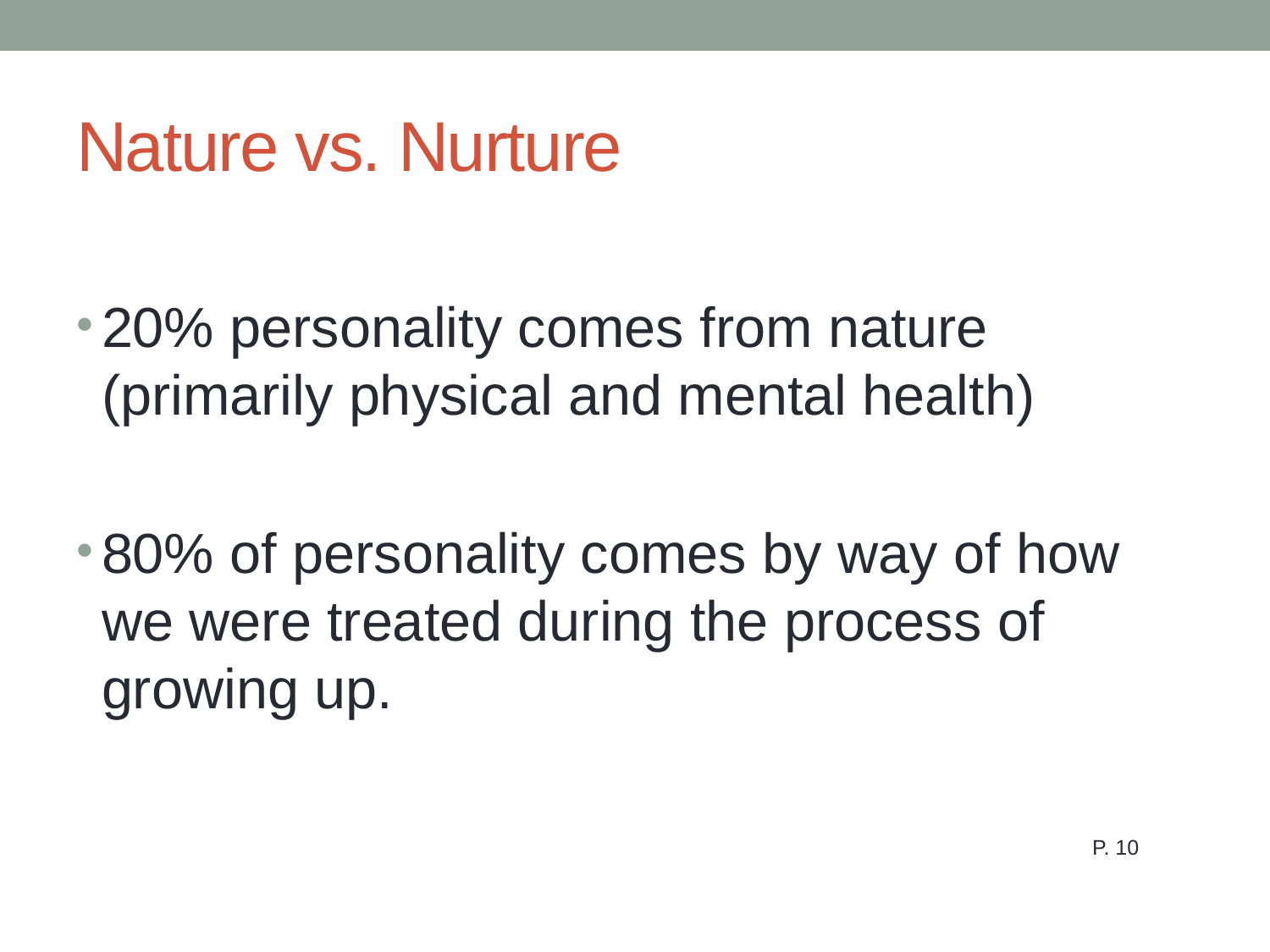

# Nature vs. Nurture

20% personality comes from nature (primarily physical and mental health)

80% of personality comes by way of how we were treated during the process of growing up.
								P. 10